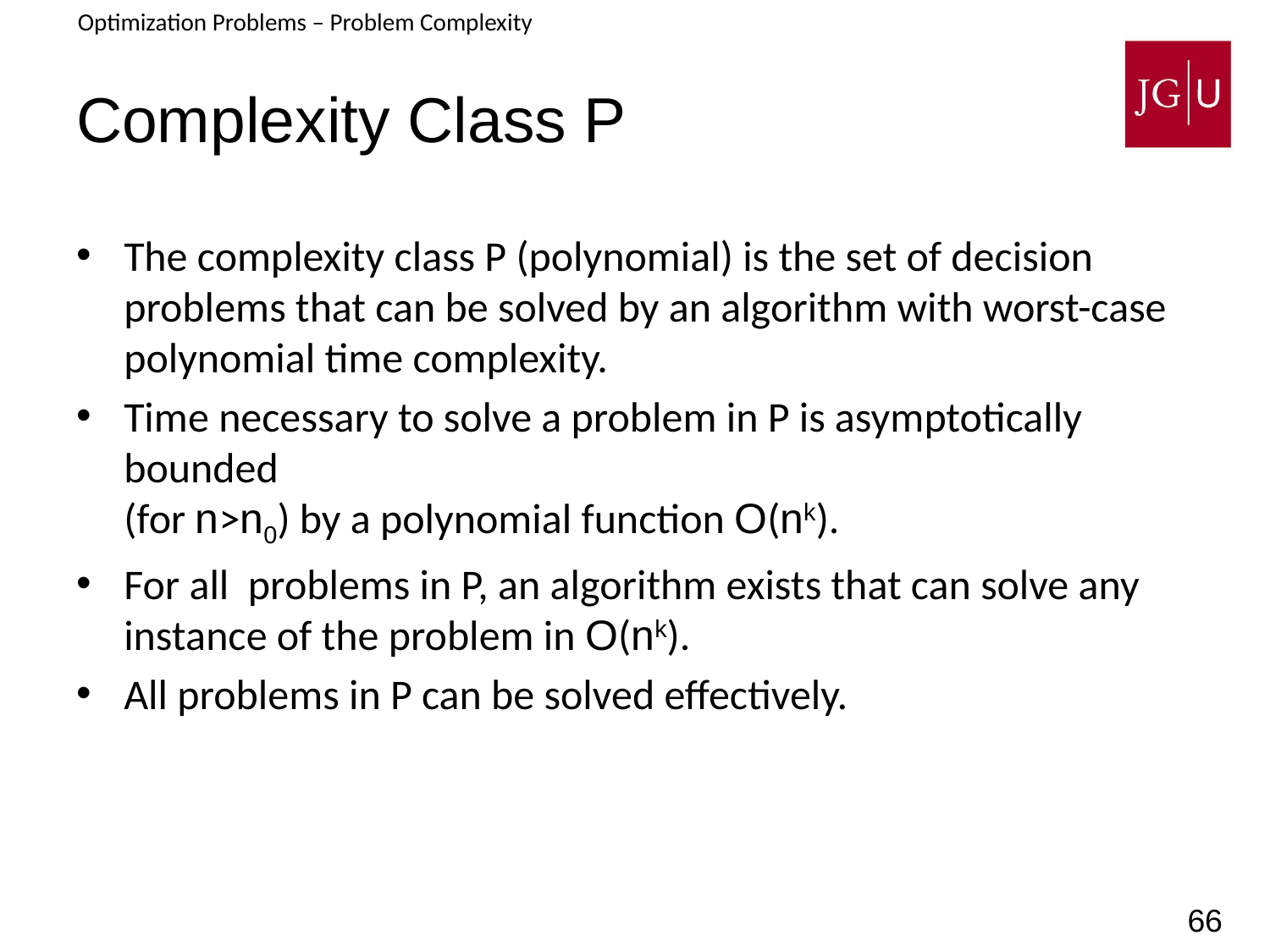

Optimization Problems – Problem Complexity
3. Problem Difficulty – Problem Complexity
# Complexity Class P
The complexity class P (polynomial) is the set of decision problems that can be solved by an algorithm with worst-case polynomial time complexity.
Time necessary to solve a problem in P is asymptotically bounded
(for n>n0) by a polynomial function O(nk).
For all  problems in P, an algorithm exists that can solve any instance of the problem in O(nk).
All problems in P can be solved effectively.